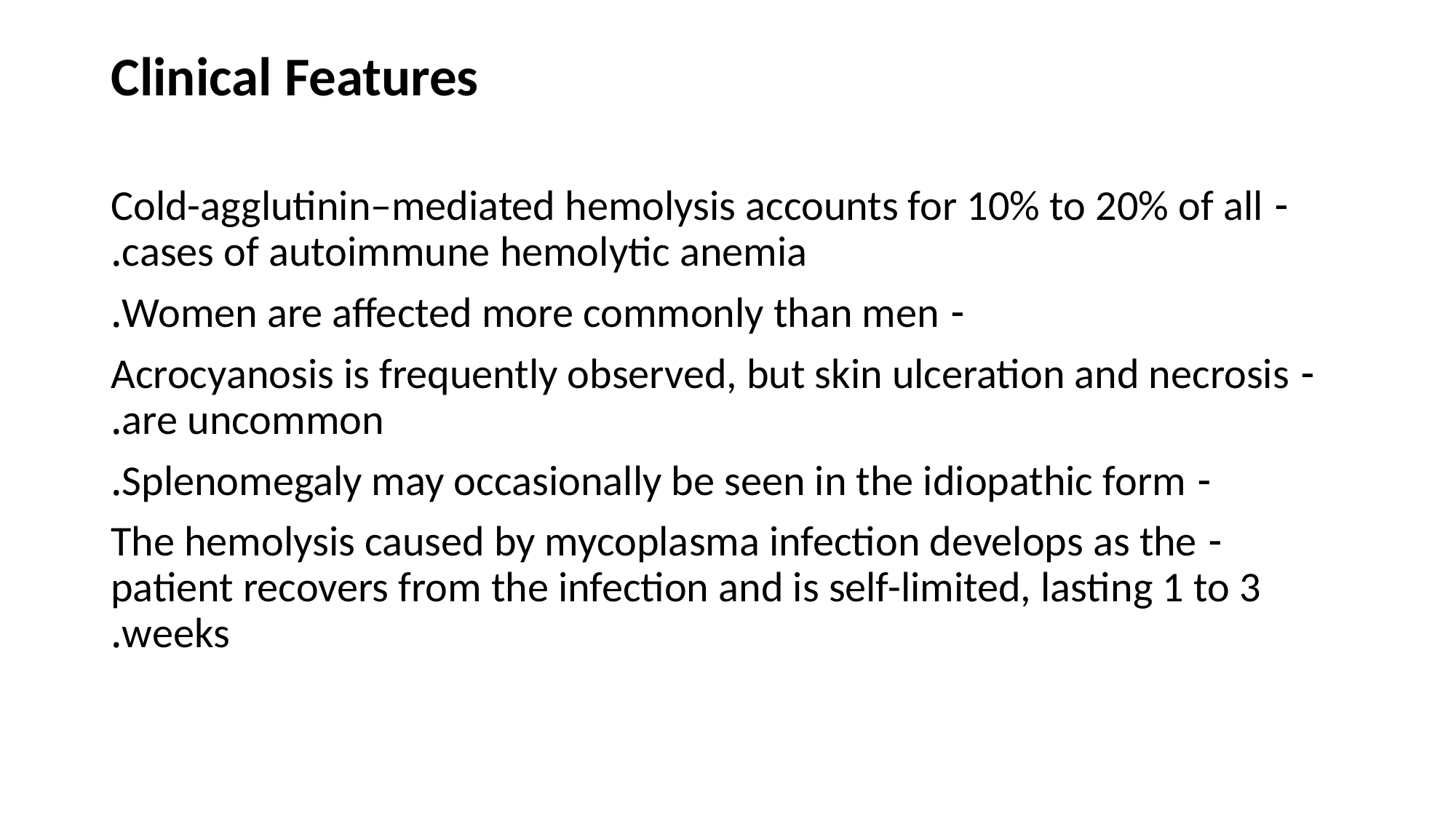

Clinical Features

- Cold-agglutinin–mediated hemolysis accounts for 10% to 20% of all cases of autoimmune hemolytic anemia.
- Women are affected more commonly than men.
- Acrocyanosis is frequently observed, but skin ulceration and necrosis are uncommon.
- Splenomegaly may occasionally be seen in the idiopathic form.
- The hemolysis caused by mycoplasma infection develops as the patient recovers from the infection and is self-limited, lasting 1 to 3 weeks.